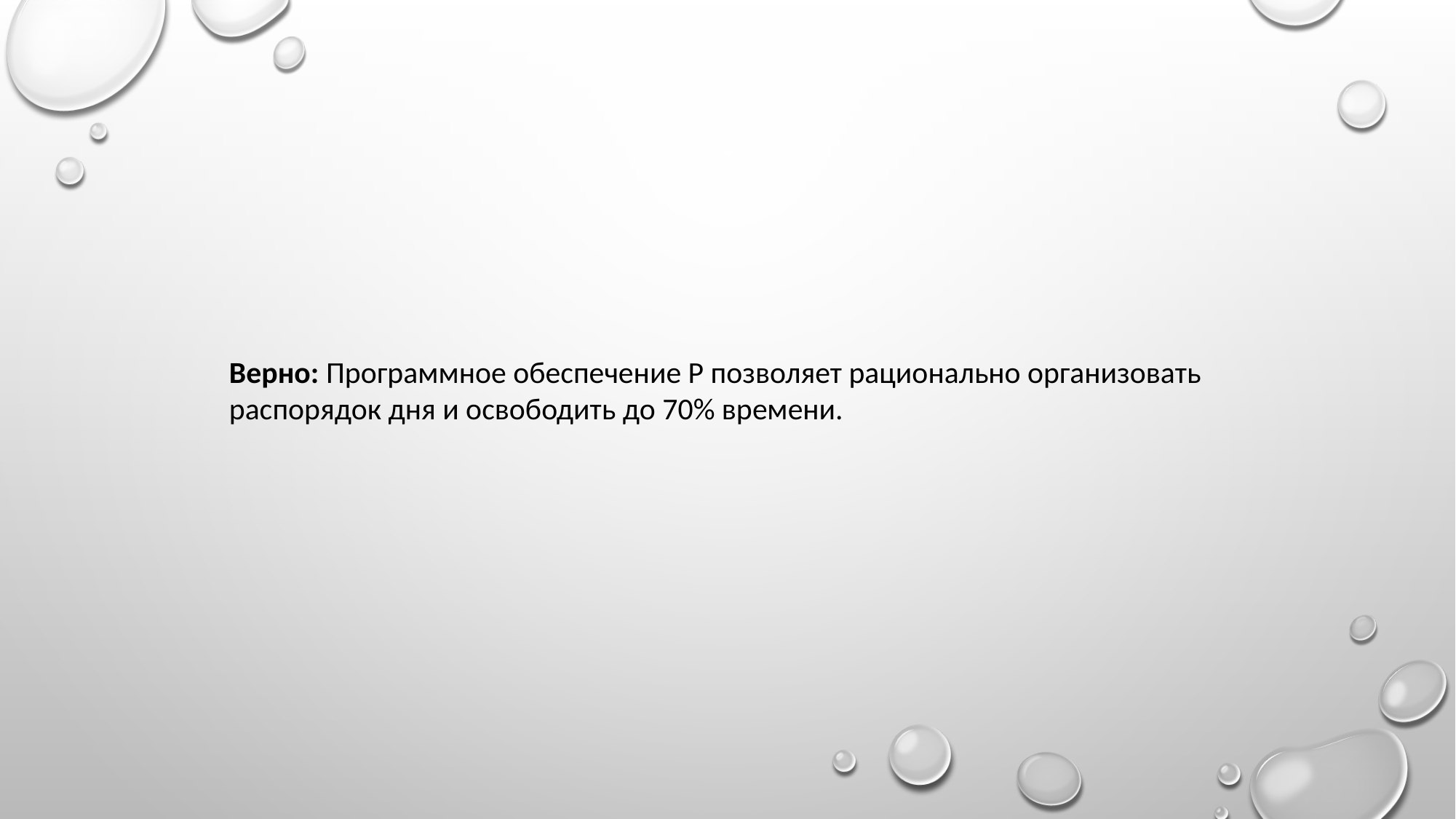

Верно: Программное обеспечение P позволяет рационально организовать распорядок дня и освободить до 70% времени.